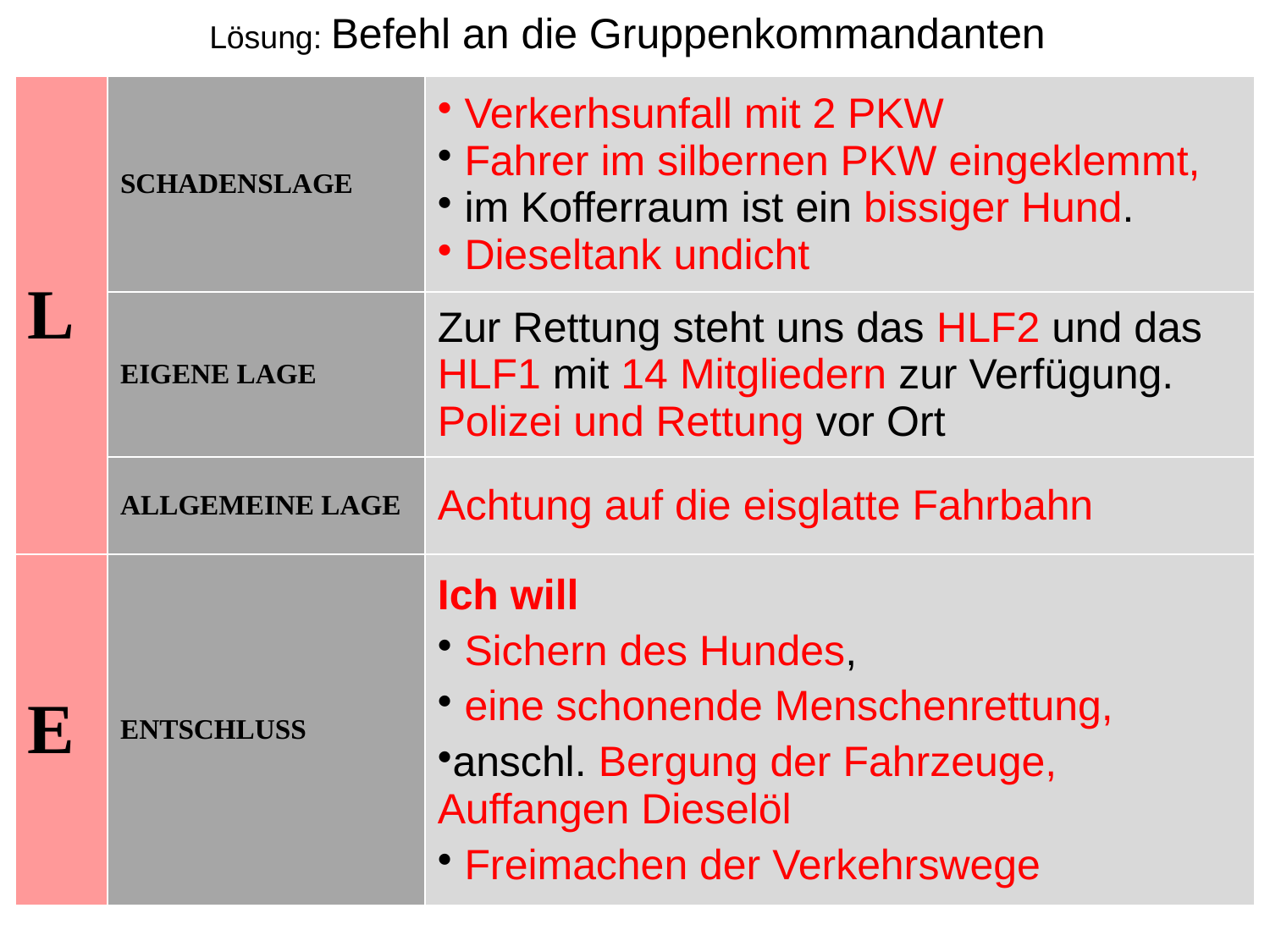

Lösung: Befehl an die Gruppenkommandanten
| L | SCHADENSLAGE | Verkerhsunfall mit 2 PKW Fahrer im silbernen PKW eingeklemmt, im Kofferraum ist ein bissiger Hund. Dieseltank undicht |
| --- | --- | --- |
|  | EIGENE LAGE | Zur Rettung steht uns das HLF2 und das HLF1 mit 14 Mitgliedern zur Verfügung. Polizei und Rettung vor Ort |
|  | ALLGEMEINE LAGE | Achtung auf die eisglatte Fahrbahn |
| E | ENTSCHLUSS | Ich will Sichern des Hundes, eine schonende Menschenrettung, anschl. Bergung der Fahrzeuge, Auffangen Dieselöl Freimachen der Verkehrswege |